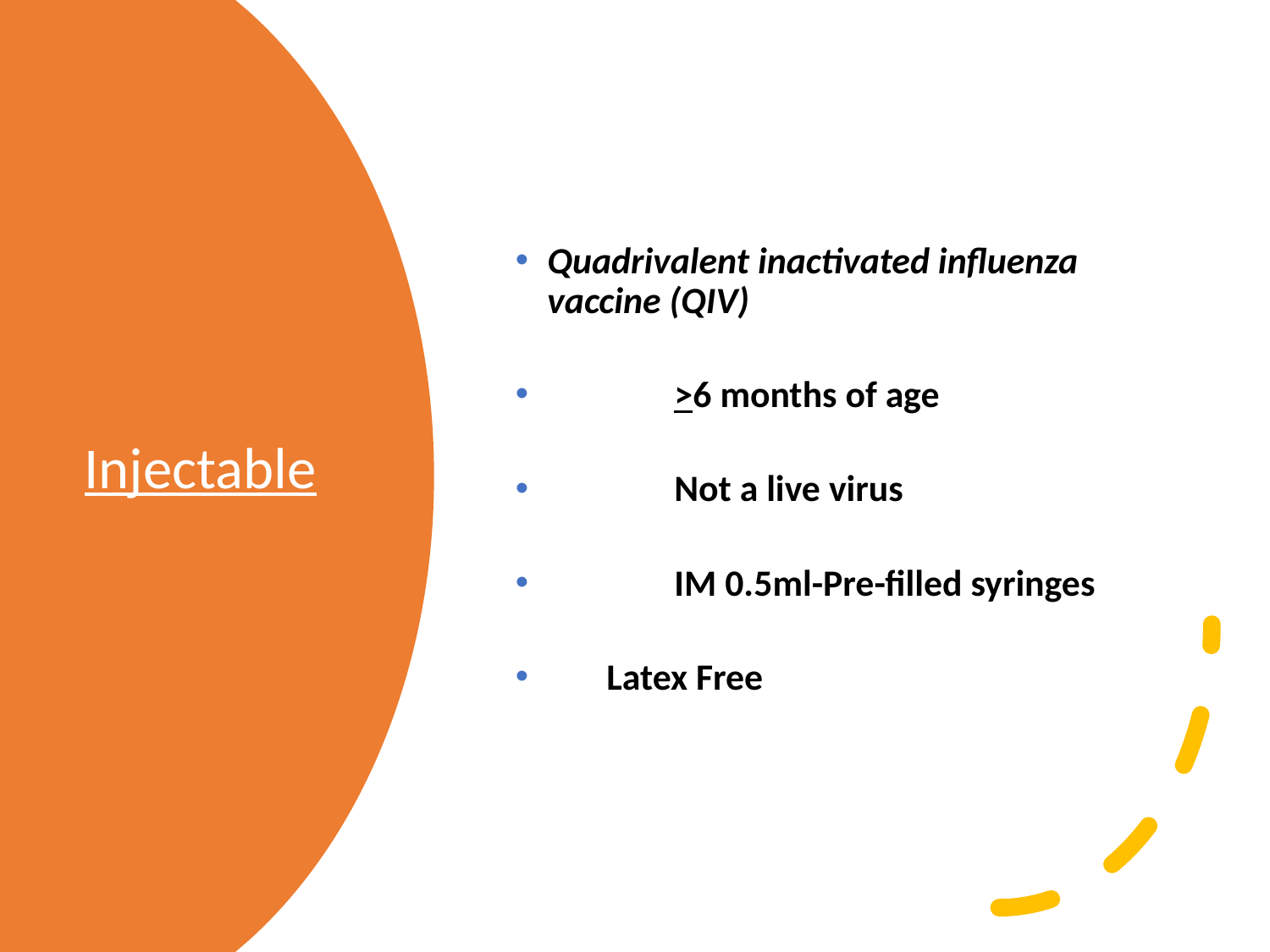

Quadrivalent inactivated influenza vaccine (QIV)

	>6 months of age

	Not a live virus

	IM 0.5ml-Pre-filled syringes

       Latex Free
# Injectable